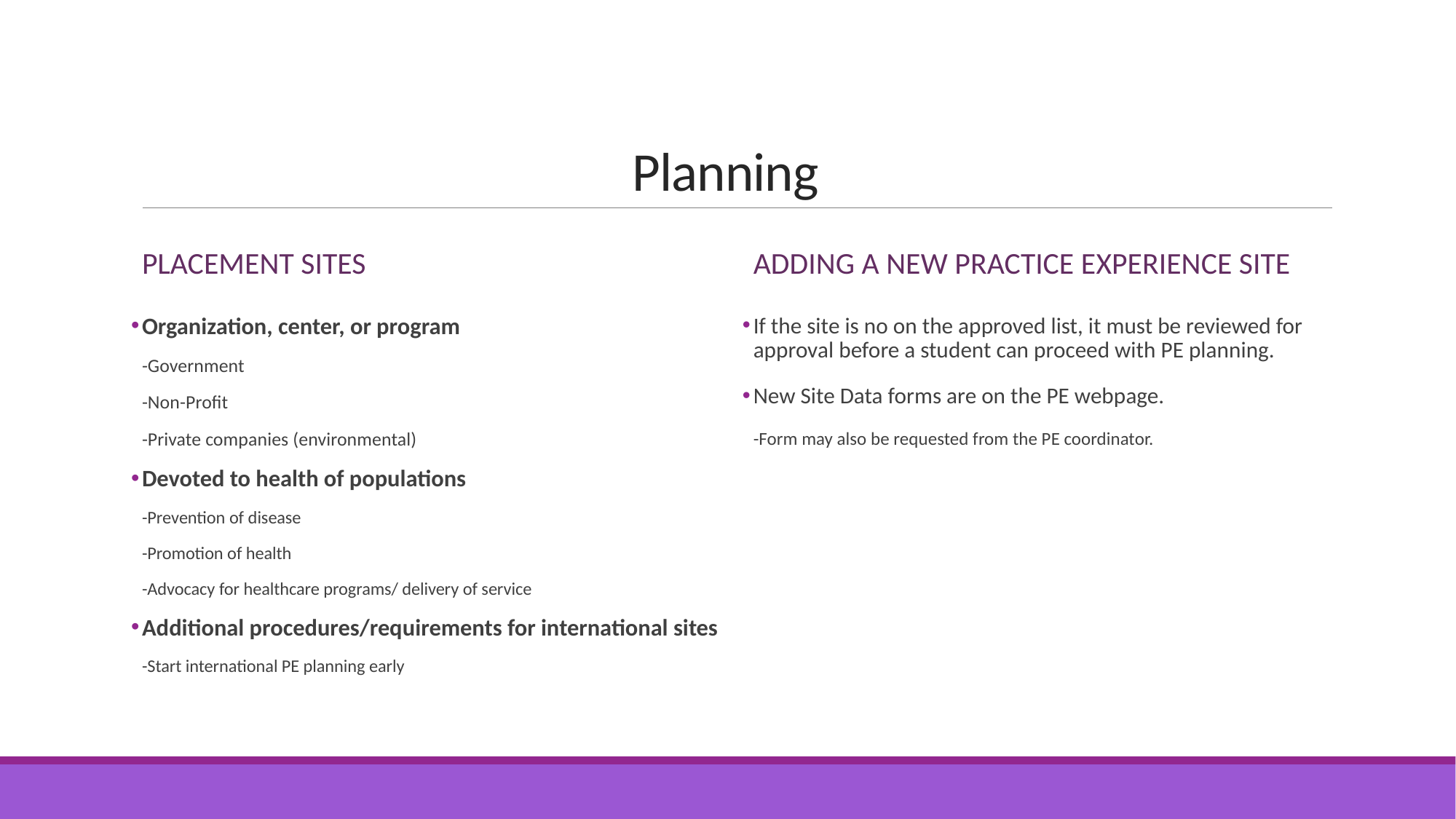

# Planning
Placement Sites
Adding a New Practice Experience Site
Organization, center, or program
-Government
-Non-Profit
-Private companies (environmental)
Devoted to health of populations
-Prevention of disease
-Promotion of health
-Advocacy for healthcare programs/ delivery of service
Additional procedures/requirements for international sites
-Start international PE planning early
If the site is no on the approved list, it must be reviewed for approval before a student can proceed with PE planning.
New Site Data forms are on the PE webpage.
-Form may also be requested from the PE coordinator.